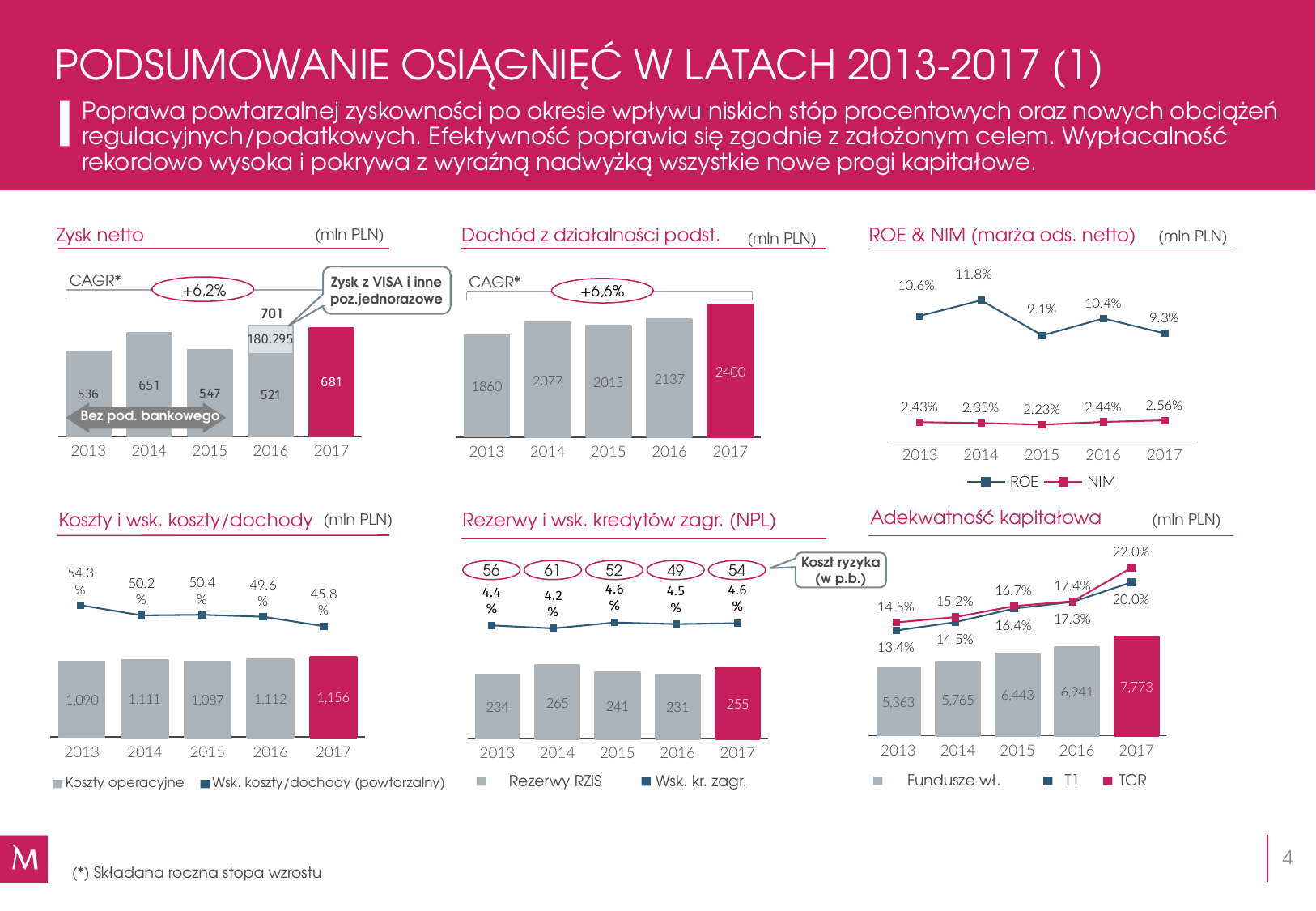

# PODSUMOWANIE OSIĄGNIĘĆ W LATACH 2013-2017 (1)
Poprawa powtarzalnej zyskowności po okresie wpływu niskich stóp procentowych oraz nowych obciążeń regulacyjnych/podatkowych. Efektywność poprawia się zgodnie z założonym celem. Wypłacalność rekordowo wysoka i pokrywa z wyraźną nadwyżką wszystkie nowe progi kapitałowe.

### Chart

| Category | Core Income |
|---|---|
| 2013 | 1859.5375823499996 |
| 2014 | 2076.6433 |
| 2015 | 2014.8363584371546 |
| 2016 | 2137.474072430001 |
| 2017 | 2400.41284578 |
Zysk netto
Dochód z działalności podst.
ROE & NIM (marża ods. netto)
(mln PLN)
(mln PLN)
(mln PLN)
CAGR*

### Chart

| Category | ROE | NIM |
|---|---|---|
| 2013 | 0.106 | 0.024256851450542325 |
| 2014 | 0.118 | 0.023546690460718576 |
| 2015 | 0.091 | 0.0223 |
| 2016 | 0.104 | 0.02442816726691057 |
| 2017 | 0.09258026232491852 | 0.0256 |
Zysk z VISA i inne poz.jednorazowe
CAGR*
+6,2%

+6,6%

### Chart

| Category | Net Income |  |
|---|---|---|
| 2013 | 535.7951288908993 | None |
| 2014 | 650.92 | None |
| 2015 | 546.5254739910006 | None |
| 2016 | 520.956567715001 | 180.29500000000002 |
| 2017 | 681.2269747434 | None |
701
Bez pod. bankowego

Adekwatność kapitałowa
Rezerwy i wsk. kredytów zagr. (NPL)
Koszty i wsk. koszty/dochody
(mln PLN)
(mln PLN)

### Chart

| Category | Tier 1 | TCR |
|---|---|---|
| 2013 | 0.134 | 0.145 |
| 2014 | 0.14530867478735138 | 0.15228028350701933 |
| 2015 | 0.164 | 0.16722971371052656 |
| 2016 | 0.173 | 0.17398740593523096 |
| 2017 | 0.2 | 0.22 |
Koszt ryzyka (w p.b.)
56
61
52
49
54

### Chart

| Category | Cost/Income ratio |  |
|---|---|---|
| 2013 | 0.543 | None |
| 2014 | 0.50163 | None |
| 2015 | 0.504 | None |
| 2016 | 0.496 | None |
| 2017 | 0.45789317984426203 | None |

### Chart

| Category | Operating Costs |
|---|---|
| 2013 | 1089.57602161325 |
| 2014 | 1111.37912713113 |
| 2015 | 1087.04913115714 |
| 2016 | 1112.31938425211 |
| 2017 | 1156.25388772902 |

### Chart

| Category | Operating Costs |
|---|---|
| 2013 | 234.102 |
| 2014 | 265.471 |
| 2015 | 241.23382 |
| 2016 | 231.194483 |
| 2017 | 255.35834781 |

### Chart

| Category | NPL ratio |  |
|---|---|---|
| 2013 | 0.044176737872136204 | None |
| 2014 | 0.042268322549896424 | None |
| 2015 | 0.046083666321285945 | None |
| 2016 | 0.045044104204620954 | None |
| 2017 | 0.04565004683141266 | None |

### Chart

| Category | Shareholder Equity |
|---|---|
| 2013 | 5363.133 |
| 2014 | 5765.479 |
| 2015 | 6443.165 |
| 2016 | 6941.205 |
| 2017 | 7772.599 |
  Fundusze wł.
T1
TCR
Rezerwy RZiS
Wsk. kr. zagr.
Koszty operacyjne
   Wsk. koszty/dochody (powtarzalny)

4
(*) Składana roczna stopa wzrostu